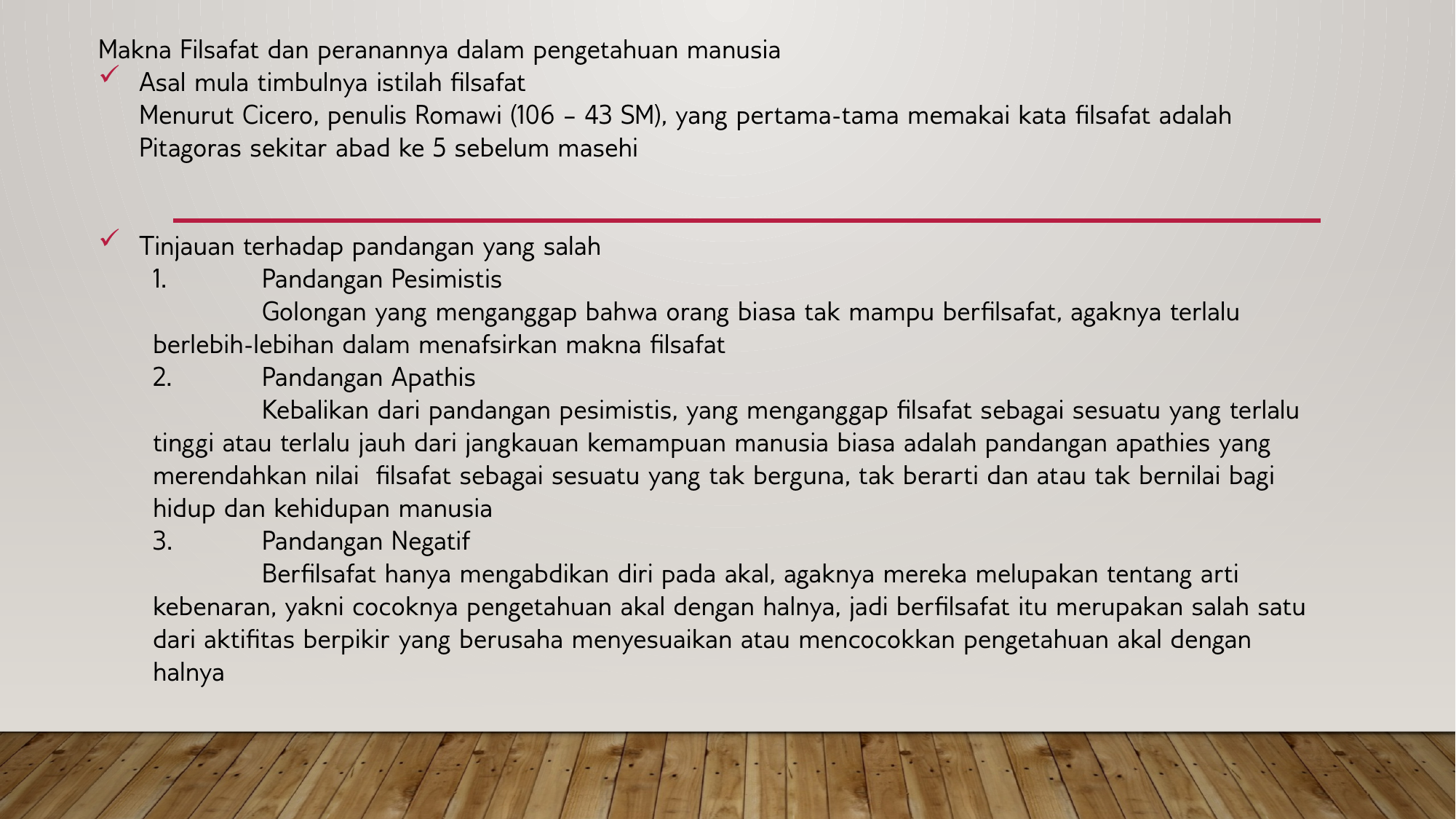

Makna Filsafat dan peranannya dalam pengetahuan manusia
Asal mula timbulnya istilah filsafat
	Menurut Cicero, penulis Romawi (106 – 43 SM), yang pertama-tama memakai kata filsafat adalah Pitagoras sekitar abad ke 5 sebelum masehi

Tinjauan terhadap pandangan yang salah
	1.	Pandangan Pesimistis
		Golongan yang menganggap bahwa orang biasa tak mampu berfilsafat, agaknya terlalu berlebih-lebihan dalam menafsirkan makna filsafat
	2.	Pandangan Apathis
		Kebalikan dari pandangan pesimistis, yang menganggap filsafat sebagai sesuatu yang terlalu tinggi atau terlalu jauh dari jangkauan kemampuan manusia biasa adalah pandangan apathies yang merendahkan nilai  filsafat sebagai sesuatu yang tak berguna, tak berarti dan atau tak bernilai bagi hidup dan kehidupan manusia
	3.	Pandangan Negatif
		Berfilsafat hanya mengabdikan diri pada akal, agaknya mereka melupakan tentang arti kebenaran, yakni cocoknya pengetahuan akal dengan halnya, jadi berfilsafat itu merupakan salah satu dari aktifitas berpikir yang berusaha menyesuaikan atau mencocokkan pengetahuan akal dengan halnya